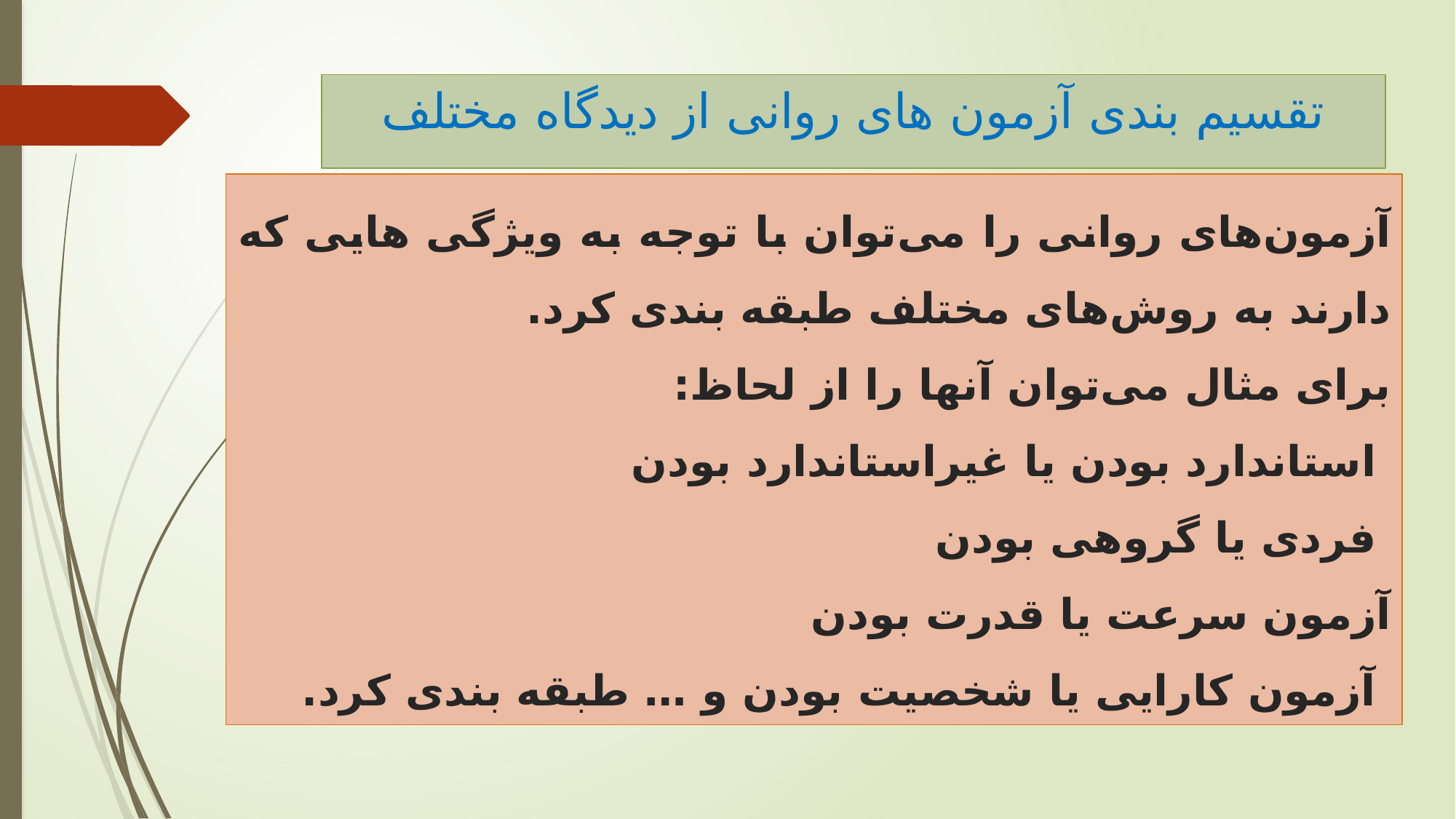

# تقسیم بندی آزمون های روانی از دیدگاه مختلف
آزمون‌های روانی را می‌توان با توجه به ویژگی هایی که دارند به روش‌های مختلف طبقه بندی کرد.
برای مثال می‌توان آنها را از لحاظ:
 استاندارد بودن یا غیراستاندارد بودن
 فردی یا گروهی بودن
آزمون سرعت یا قدرت بودن
 آزمون کارایی یا شخصیت بودن و … طبقه بندی کرد.